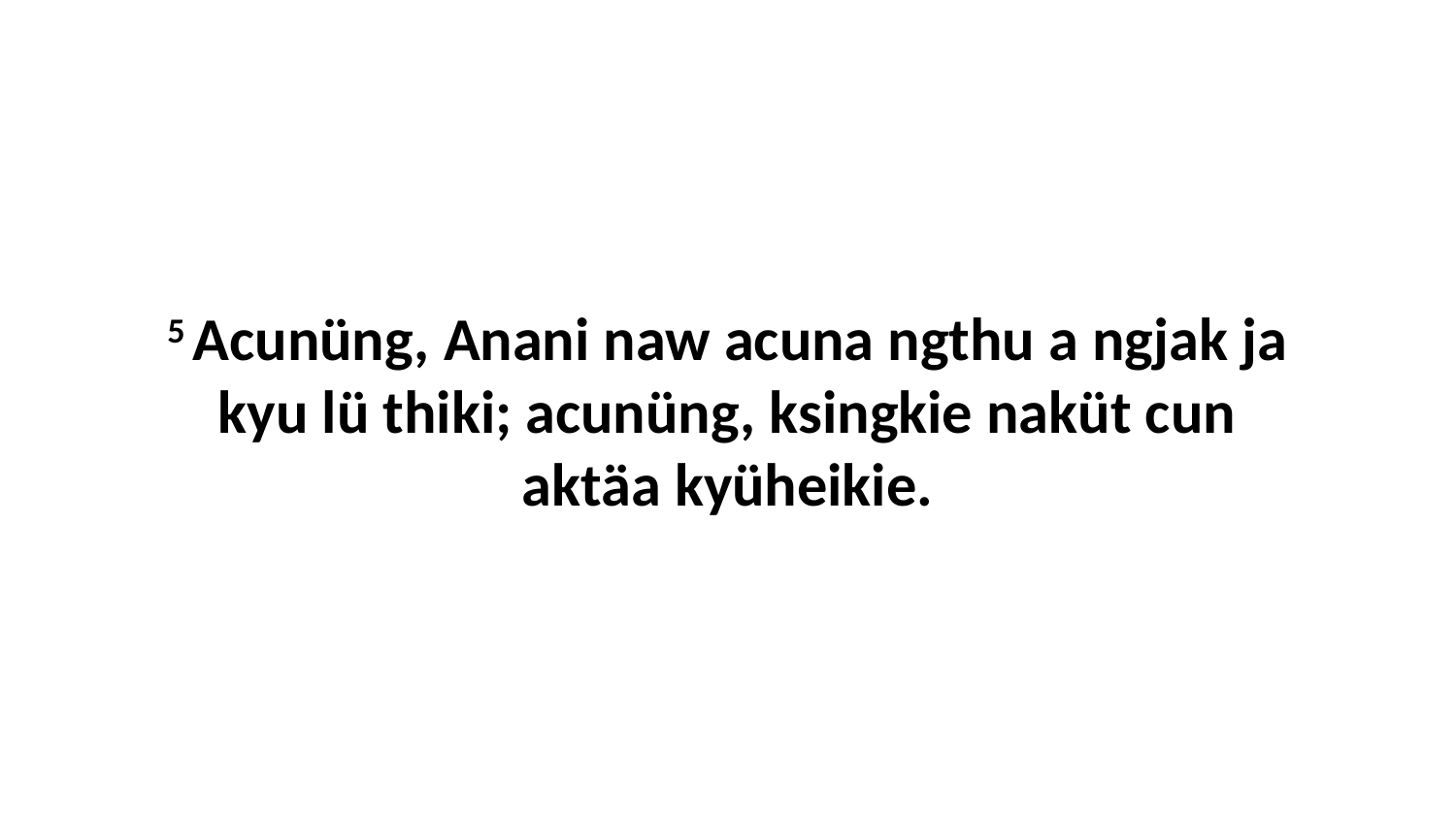

5 Acunüng, Anani naw acuna ngthu a ngjak ja kyu lü thiki; acunüng, ksingkie naküt cun aktäa kyüheikie.